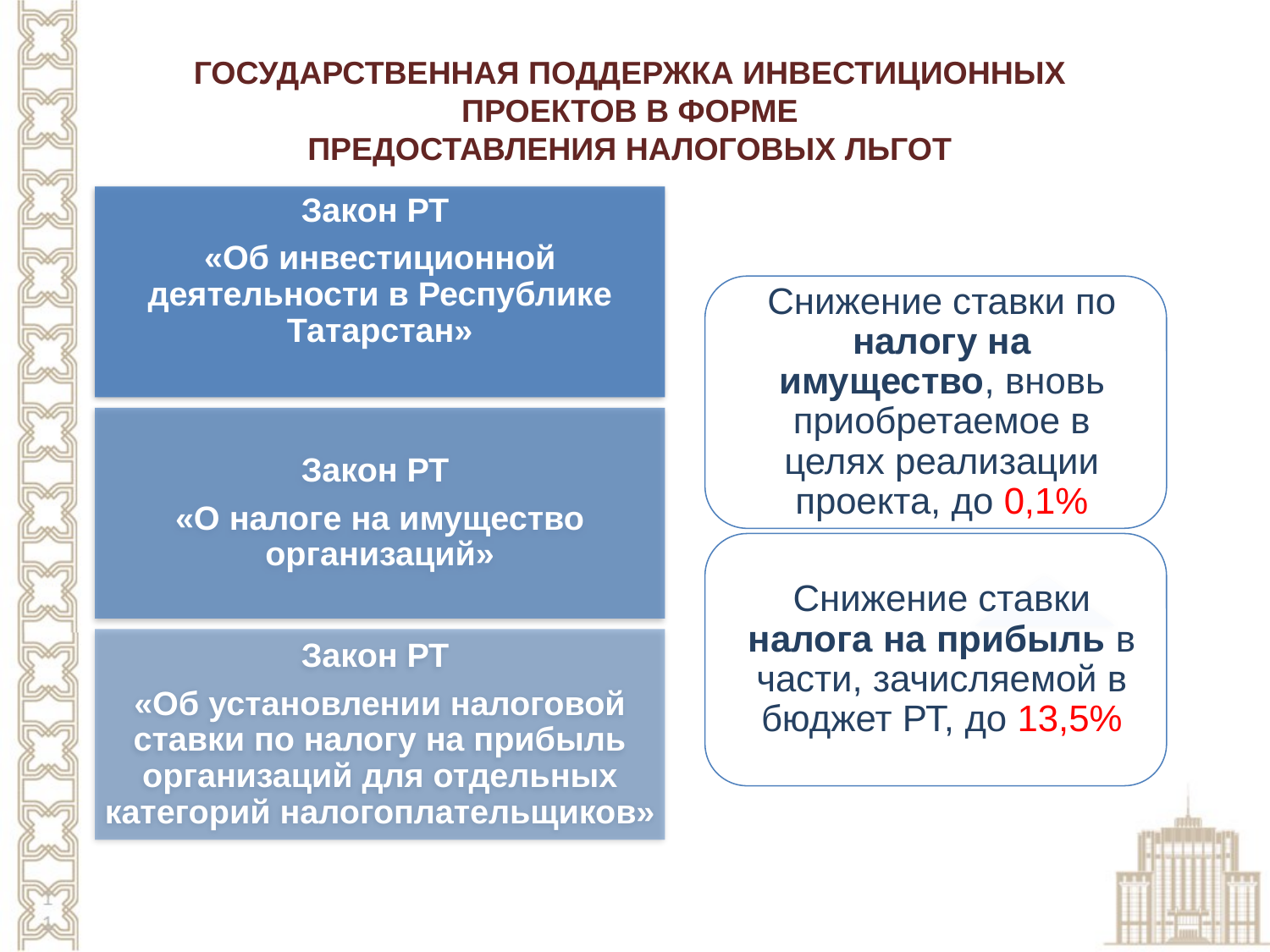

ГОСУДАРСТВЕННАЯ ПОДДЕРЖКА ИНВЕСТИЦИОННЫХ ПРОЕКТОВ В ФОРМЕ
ПРЕДОСТАВЛЕНИЯ НАЛОГОВЫХ ЛЬГОТ
Снижение ставки налога на прибыль в части, зачисляемой в бюджет РТ, до 13,5%
Снижение ставки по налогу на имущество, вновь приобретаемое в целях реализации проекта, до 0,1%
Закон РТ
«Об инвестиционной деятельности в Республике Татарстан»

Закон РТ
«О налоге на имущество организаций»
Закон РТ
«Об установлении налоговой ставки по налогу на прибыль организаций для отдельных категорий налогоплательщиков»